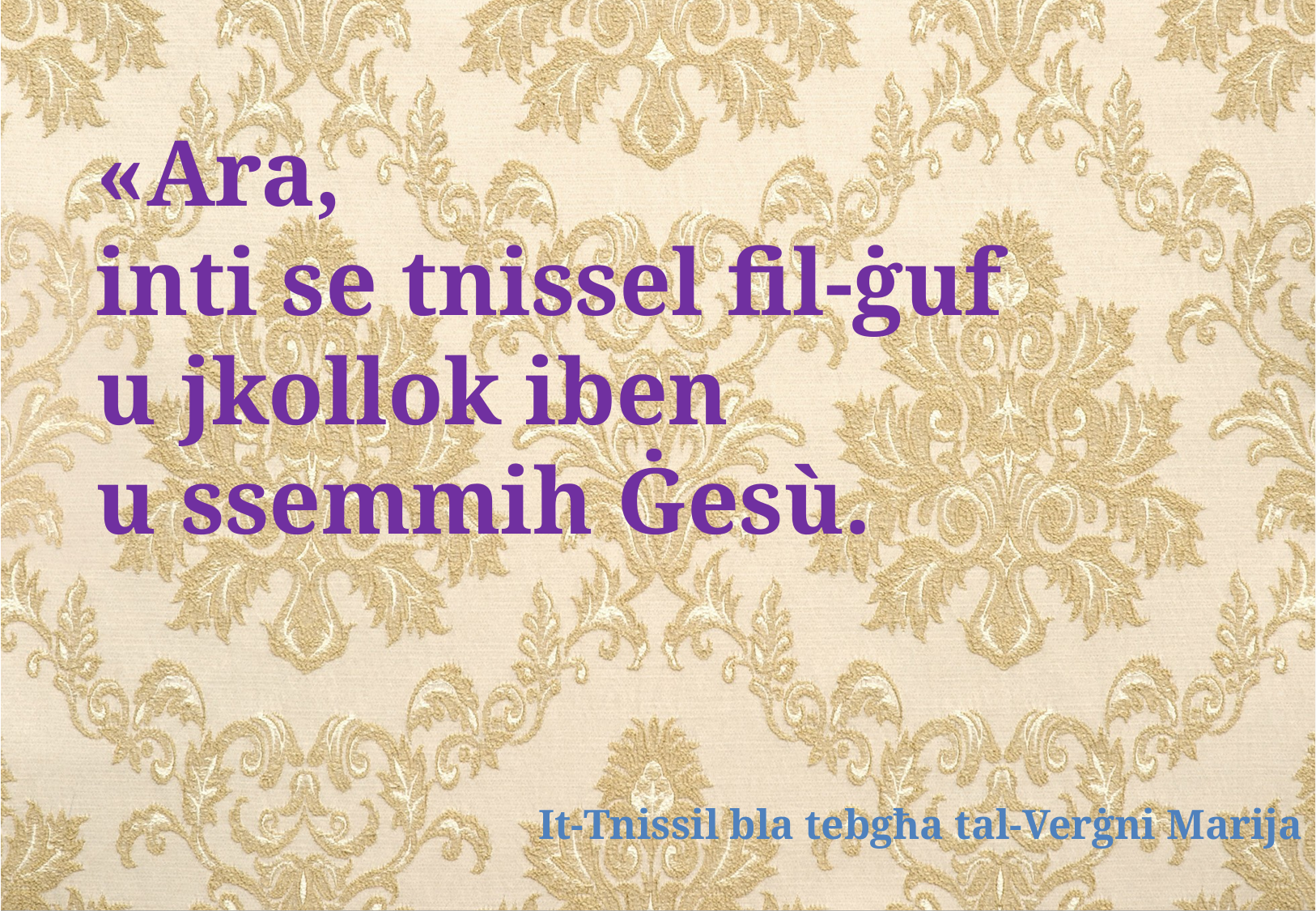

«Ara,
inti se tnissel fil-ġuf
u jkollok iben
u ssemmih Ġesù.
It-Tnissil bla tebgħa tal-Verġni Marija